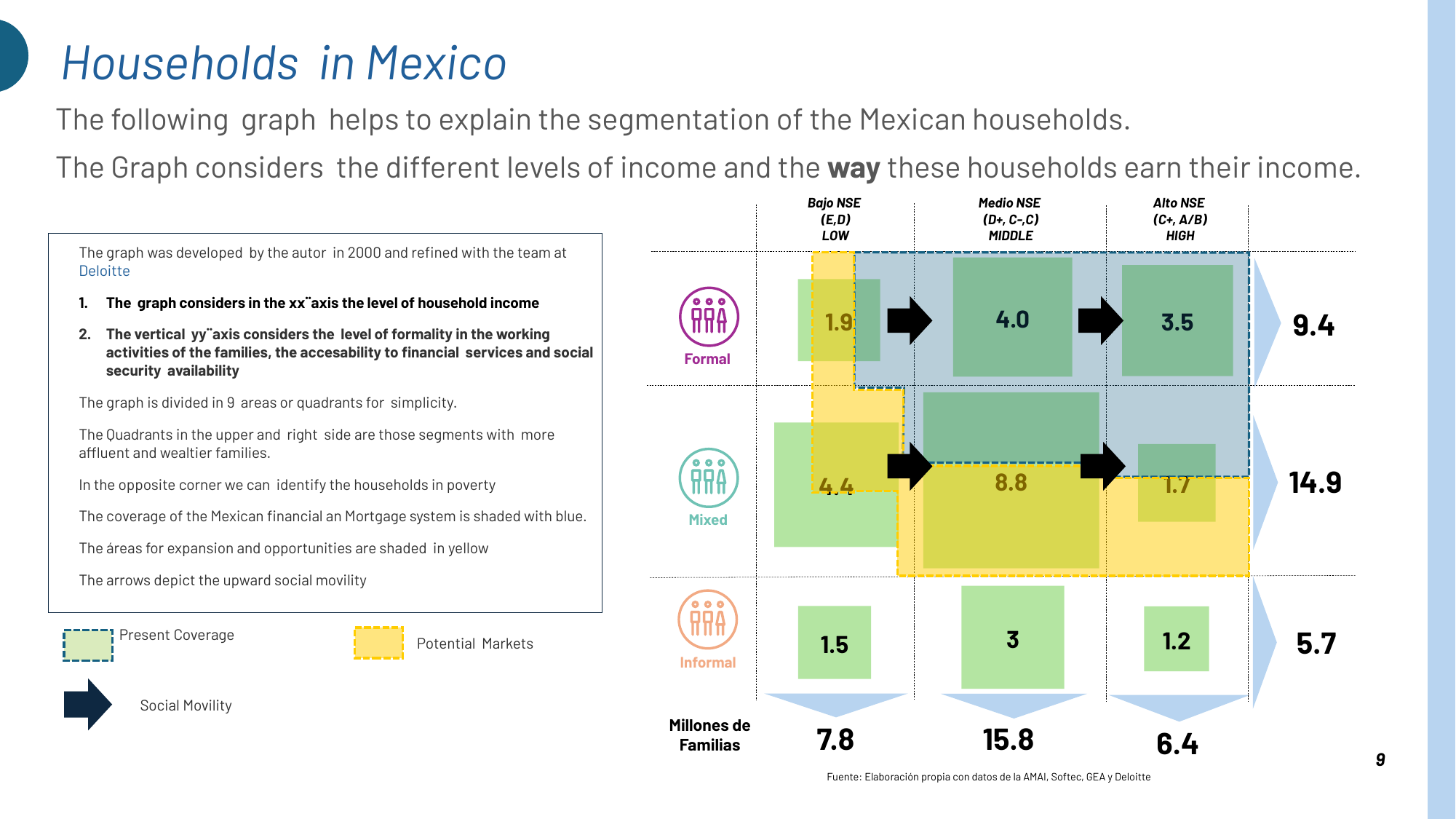

# Households  in Mexico
The following  graph  helps to explain the segmentation of the Mexican households.
The Graph considers  the different levels of income and the way these households earn their income.
Bajo NSE
(E,D)
LOW
Medio NSE
(D+, C-,C)
MIDDLE
Alto NSE
(C+, A/B)
HIGH

The graph was developed  by the autor  in 2000 and refined with the team at Deloitte
The  graph considers in the xx¨axis the level of household income
The vertical  yy¨axis considers the  level of formality in the working activities of the families, the accesability to financial  services and social security  availability
The graph is divided in 9  areas or quadrants for  simplicity.
The Quadrants in the upper and  right  side are those segments with  more affluent and wealtier families.
In the opposite corner we can  identify the households in poverty
The coverage of the Mexican financial an Mortgage system is shaded with blue.
The áreas for expansion and opportunities are shaded  in yellow
The arrows depict the upward social movility

4.0
3.5
1.9

9.4
Formal
8.8
4.4

1.7

14.9

Mixed
3

1.5
1.2
Present Coverage
5.7

Potential  Markets

Informal

Social Movility

Millones de Familias
7.8
15.8
6.4
Fuente: Elaboración propia con datos de la AMAI, Softec, GEA y Deloitte